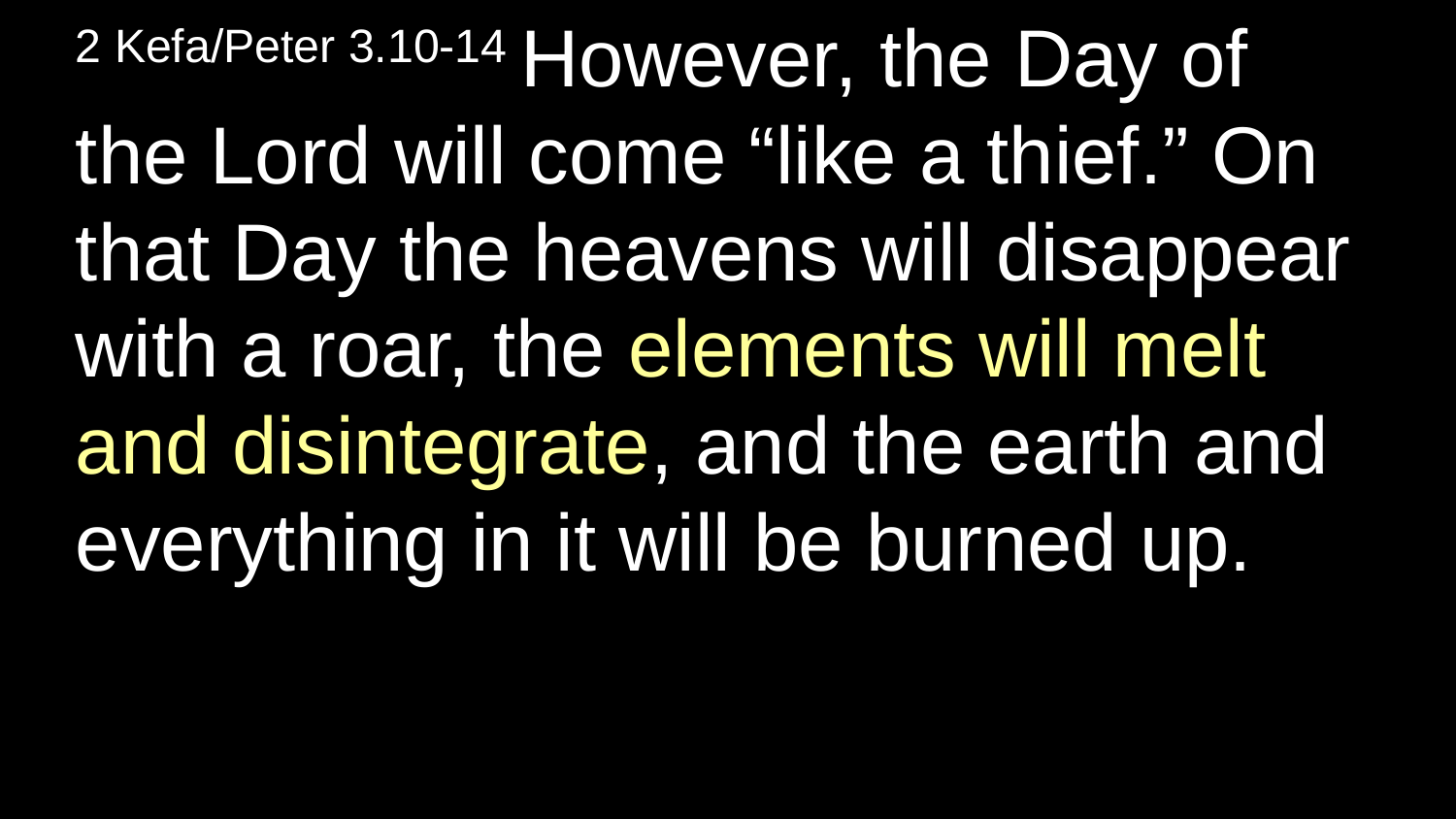

2 Kefa/Peter 3.10-14 However, the Day of the Lord will come “like a thief.” On that Day the heavens will disappear with a roar, the elements will melt and disintegrate, and the earth and everything in it will be burned up.